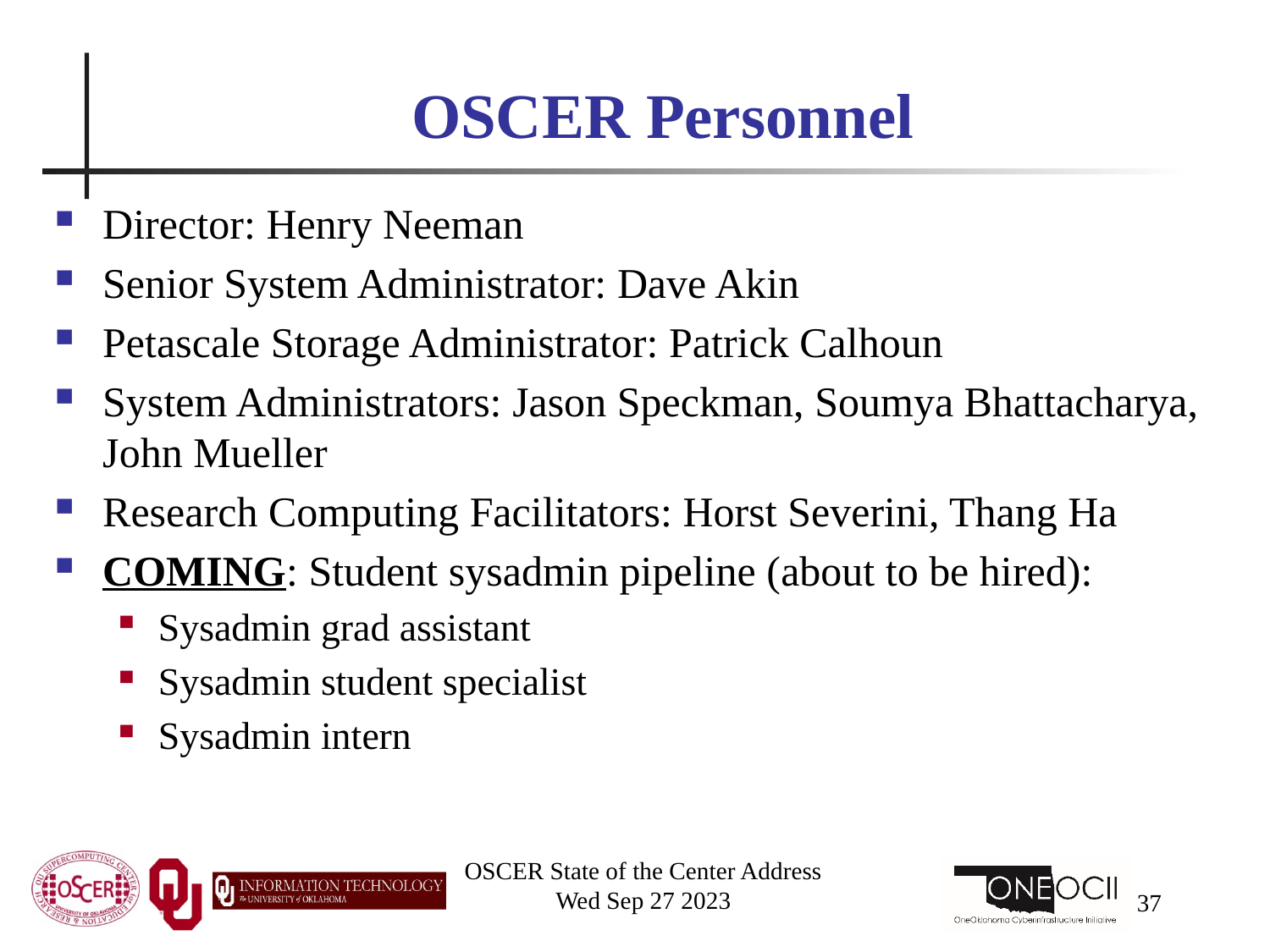

# OSCER Personnel
Director: Henry Neeman
Senior System Administrator: Dave Akin
Petascale Storage Administrator: Patrick Calhoun
System Administrators: Jason Speckman, Soumya Bhattacharya, John Mueller
Research Computing Facilitators: Horst Severini, Thang Ha
COMING: Student sysadmin pipeline (about to be hired):
Sysadmin grad assistant
Sysadmin student specialist
Sysadmin intern
OSCER State of the Center Address
Wed Sep 27 2023
37